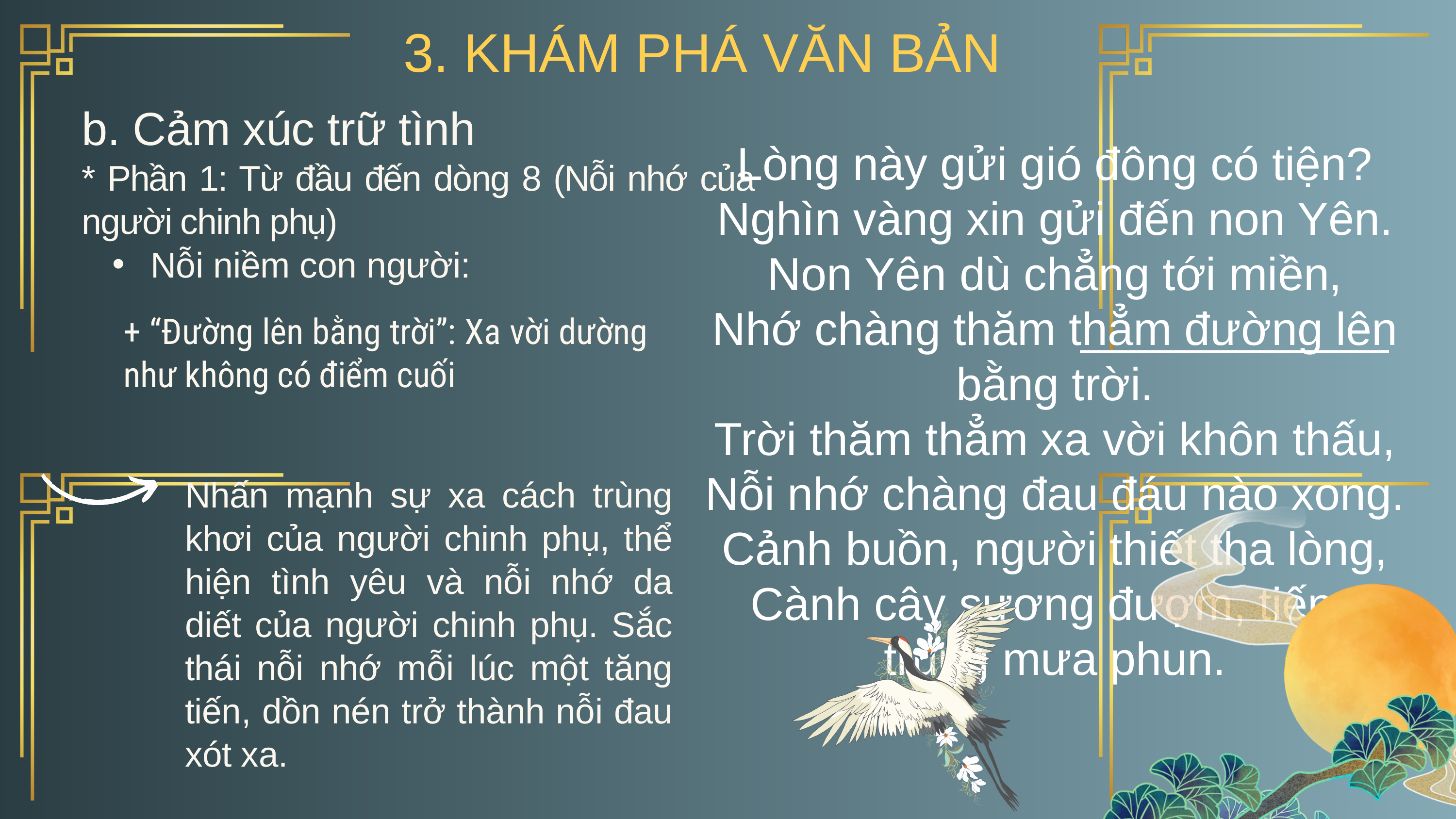

3. KHÁM PHÁ VĂN BẢN

b. Cảm xúc trữ tình
* Phần 1: Từ đầu đến dòng 8 (Nỗi nhớ của người chinh phụ)
 Nỗi niềm con người:
Lòng này gửi gió đông có tiện?
Nghìn vàng xin gửi đến non Yên.
Non Yên dù chẳng tới miền,
Nhớ chàng thăm thẳm đường lên bằng trời.
Trời thăm thẳm xa vời khôn thấu,
Nỗi nhớ chàng đau đáu nào xong.
Cảnh buồn, người thiết tha lòng,
Cành cây sương đượm, tiếng trùng mưa phun.
+ “Đường lên bằng trời”: Xa vời dường như không có điểm cuối
Nhấn mạnh sự xa cách trùng khơi của người chinh phụ, thể hiện tình yêu và nỗi nhớ da diết của người chinh phụ. Sắc thái nỗi nhớ mỗi lúc một tăng tiến, dồn nén trở thành nỗi đau xót xa.